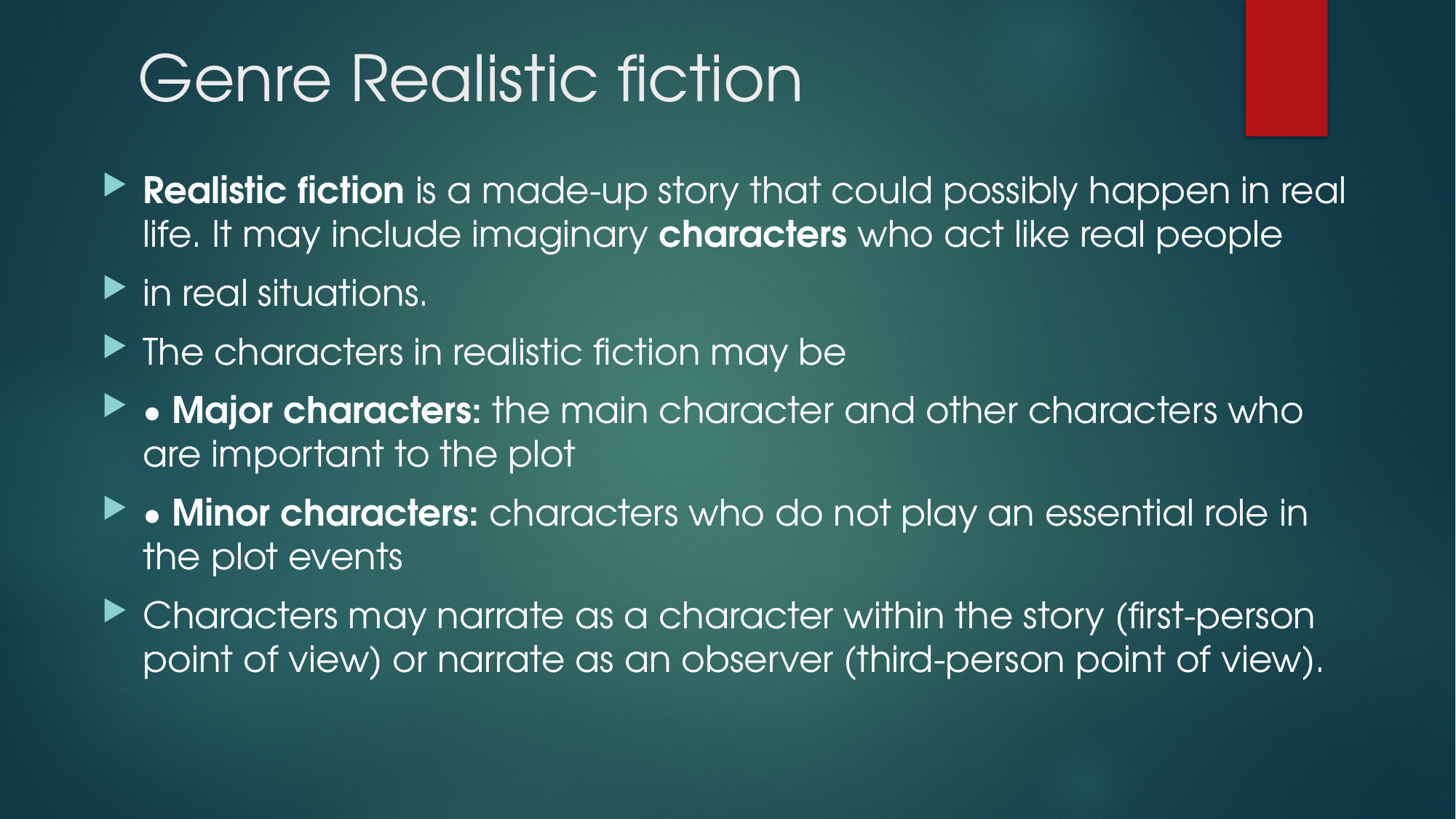

# Genre Realistic fiction
Realistic fiction is a made-up story that could possibly happen in real life. It may include imaginary characters who act like real people
in real situations.
The characters in realistic fiction may be
• Major characters: the main character and other characters who are important to the plot
• Minor characters: characters who do not play an essential role in the plot events
Characters may narrate as a character within the story (first-person point of view) or narrate as an observer (third-person point of view).